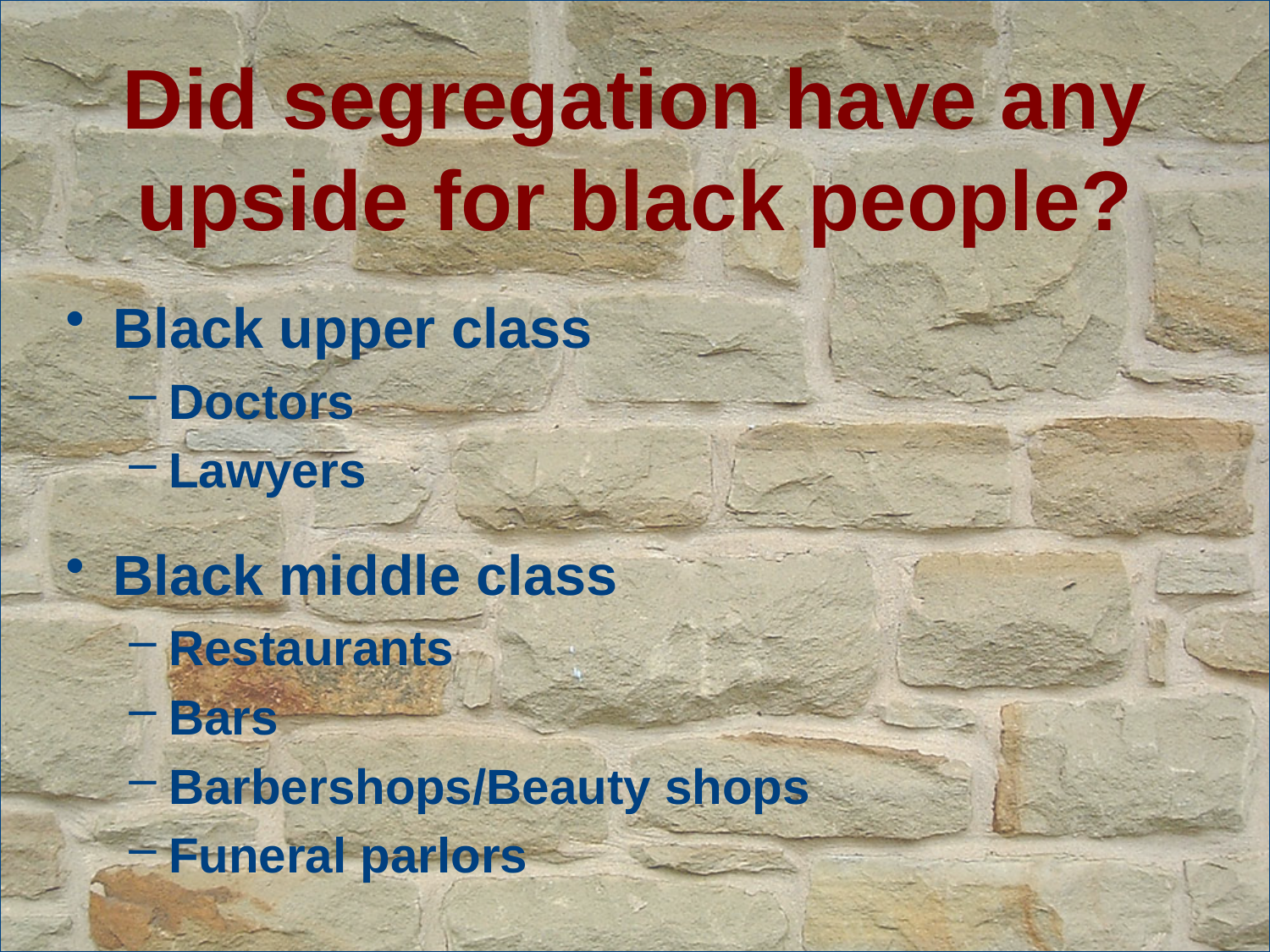

# Did segregation have any upside for black people?
Black upper class
Doctors
Lawyers

Black middle class
Restaurants
Bars
Barbershops/Beauty shops
Funeral parlors